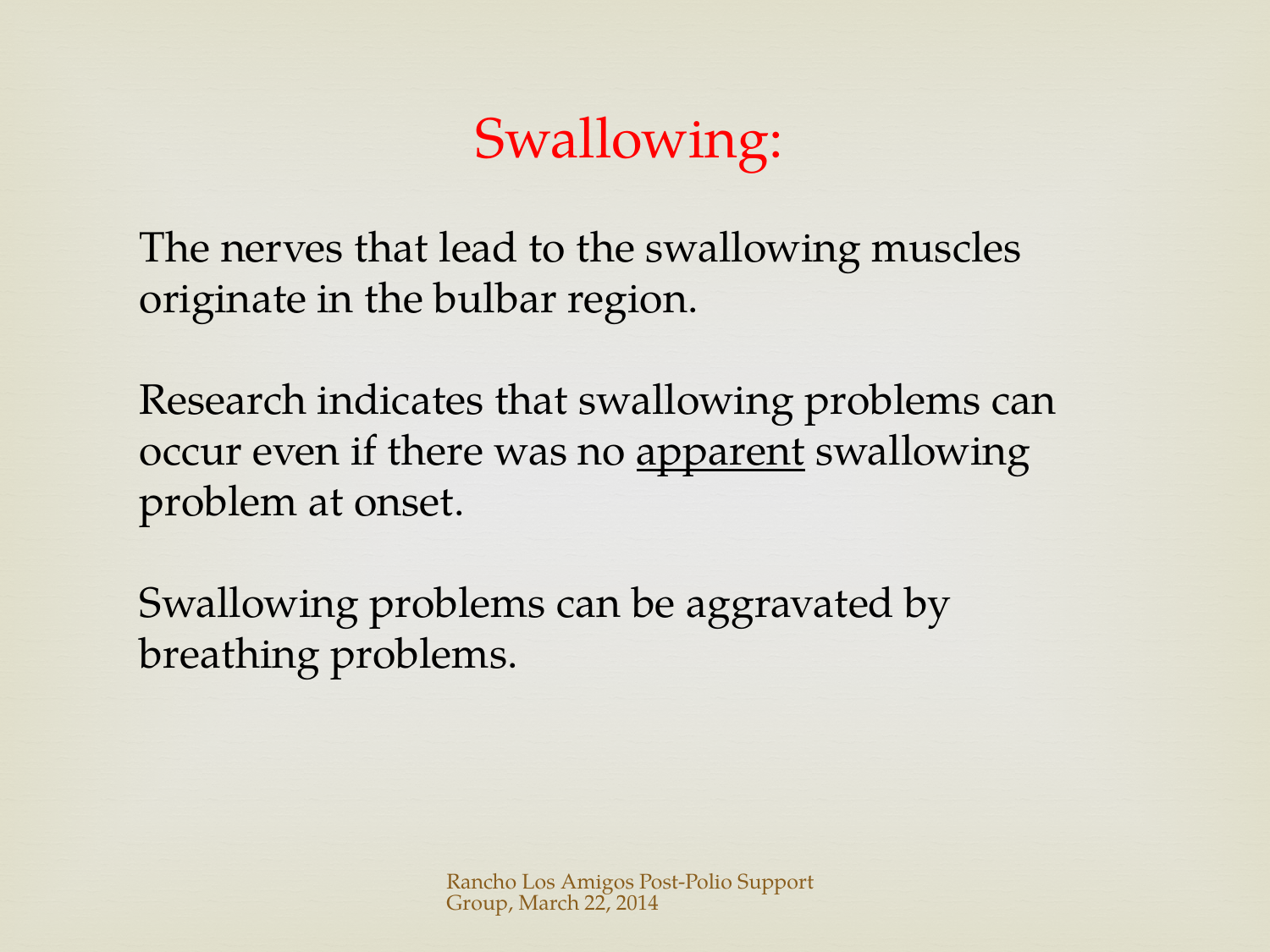

Swallowing:

The nerves that lead to the swallowing muscles originate in the bulbar region.

Research indicates that swallowing problems can occur even if there was no apparent swallowing problem at onset.

Swallowing problems can be aggravated by breathing problems.
Rancho Los Amigos Post-Polio Support Group, March 22, 2014